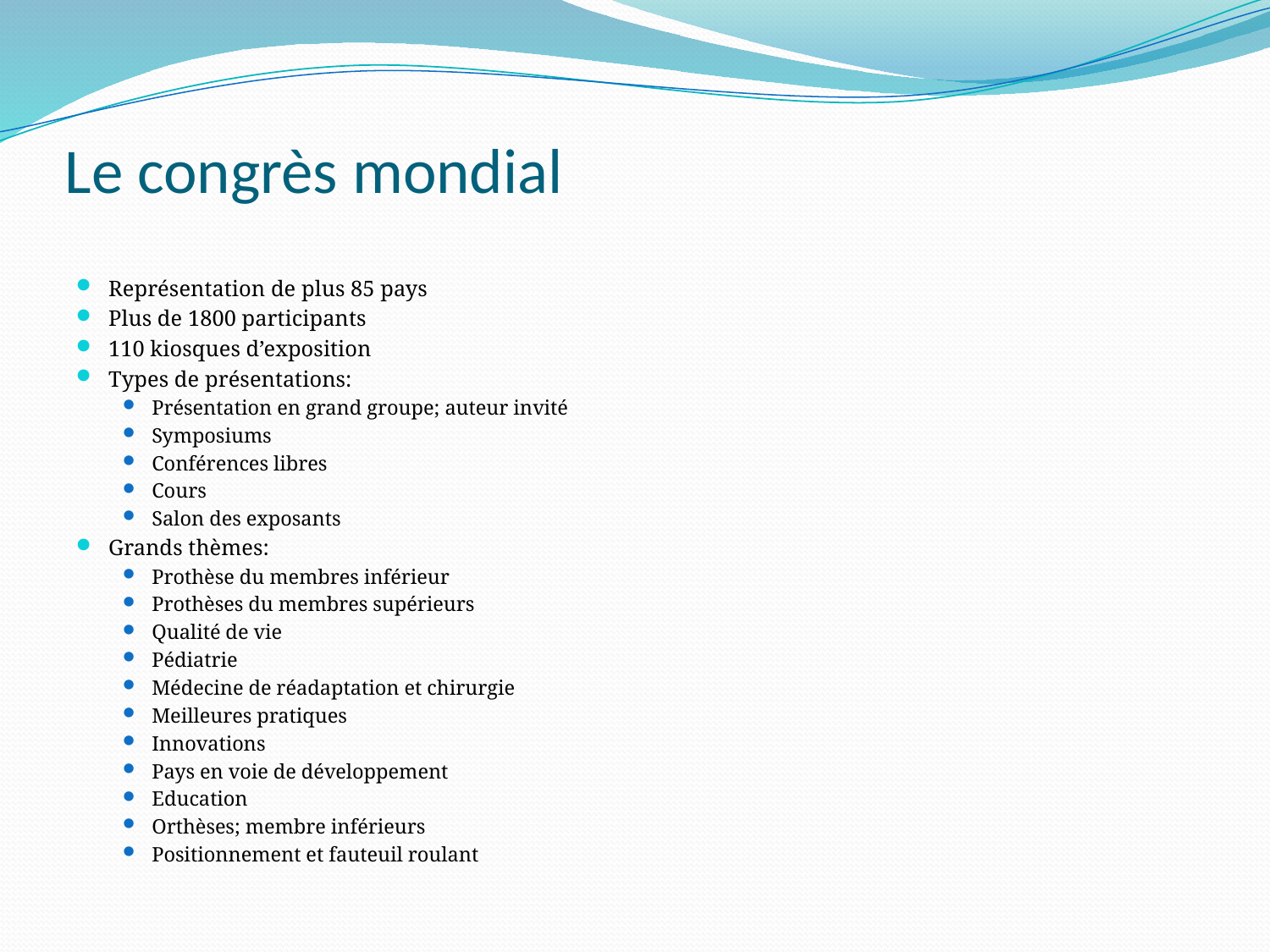

# Le congrès mondial
Représentation de plus 85 pays
Plus de 1800 participants
110 kiosques d’exposition
Types de présentations:
Présentation en grand groupe; auteur invité
Symposiums
Conférences libres
Cours
Salon des exposants
Grands thèmes:
Prothèse du membres inférieur
Prothèses du membres supérieurs
Qualité de vie
Pédiatrie
Médecine de réadaptation et chirurgie
Meilleures pratiques
Innovations
Pays en voie de développement
Education
Orthèses; membre inférieurs
Positionnement et fauteuil roulant